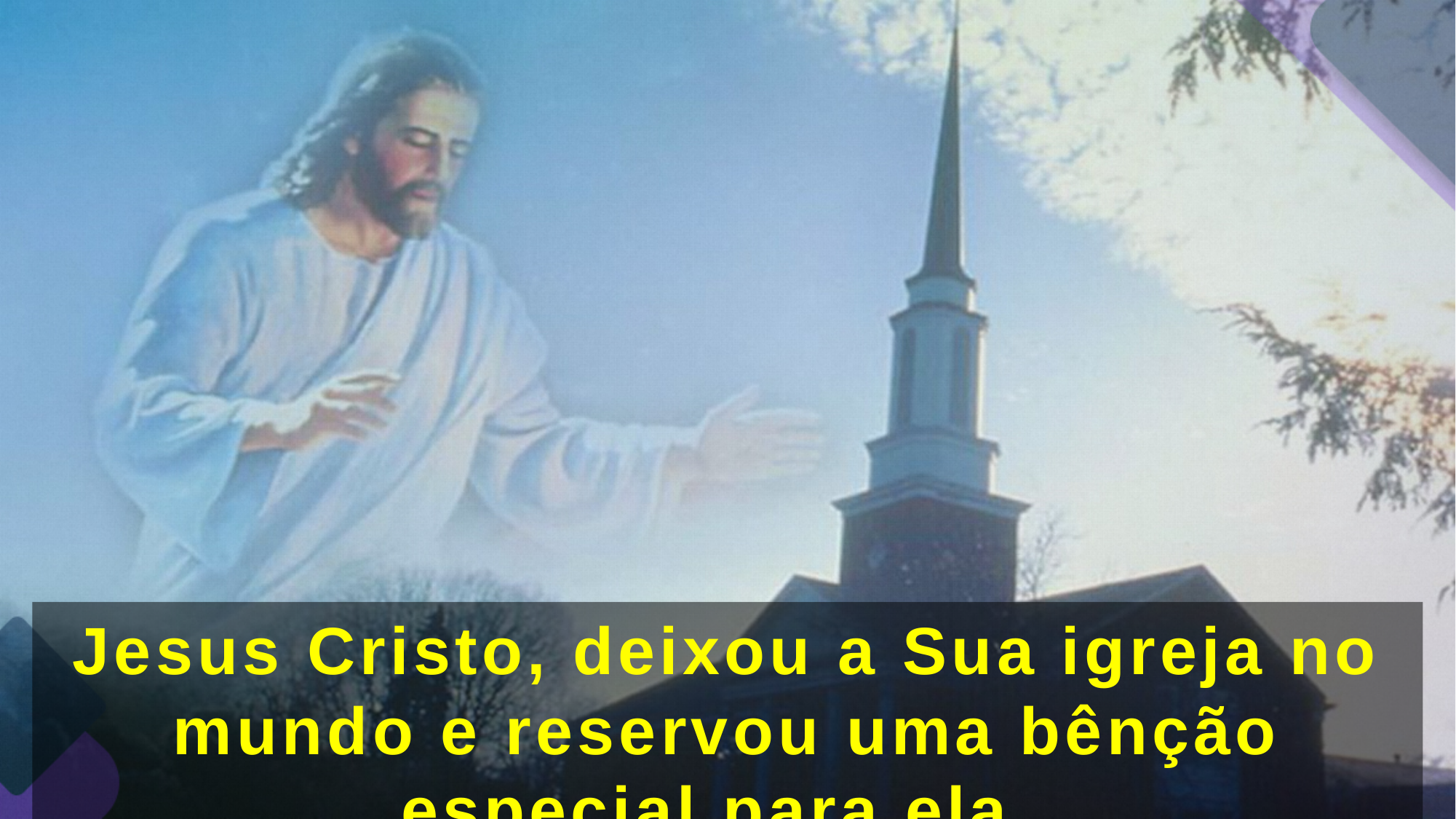

Jesus Cristo, deixou a Sua igreja no mundo e reservou uma bênção especial para ela.